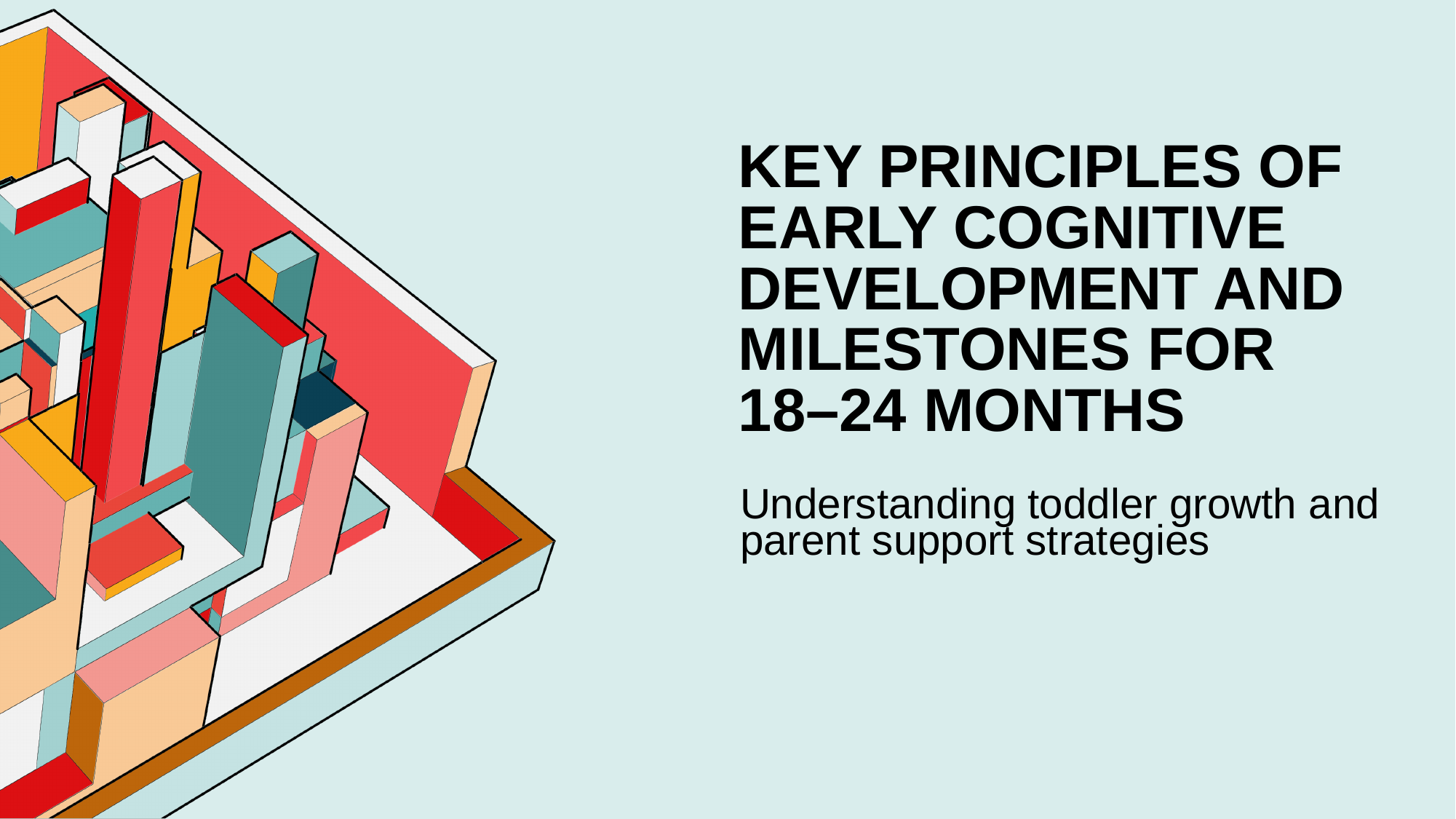

# Key Principles of Early Cognitive Development and Milestones for 18–24 Months
Understanding toddler growth and parent support strategies